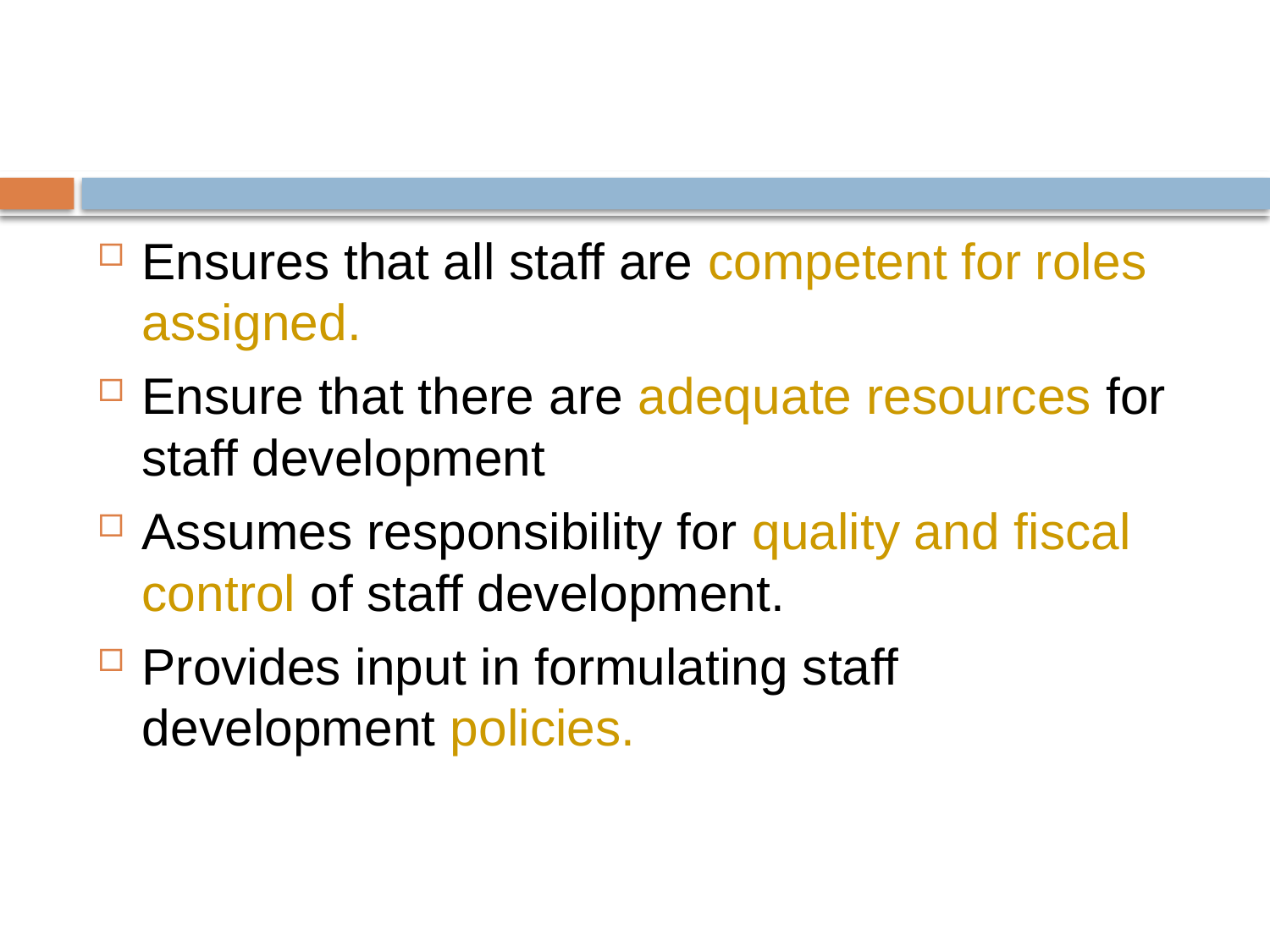

#
Ensures that all staff are competent for roles assigned.
Ensure that there are adequate resources for staff development
Assumes responsibility for quality and fiscal control of staff development.
Provides input in formulating staff development policies.